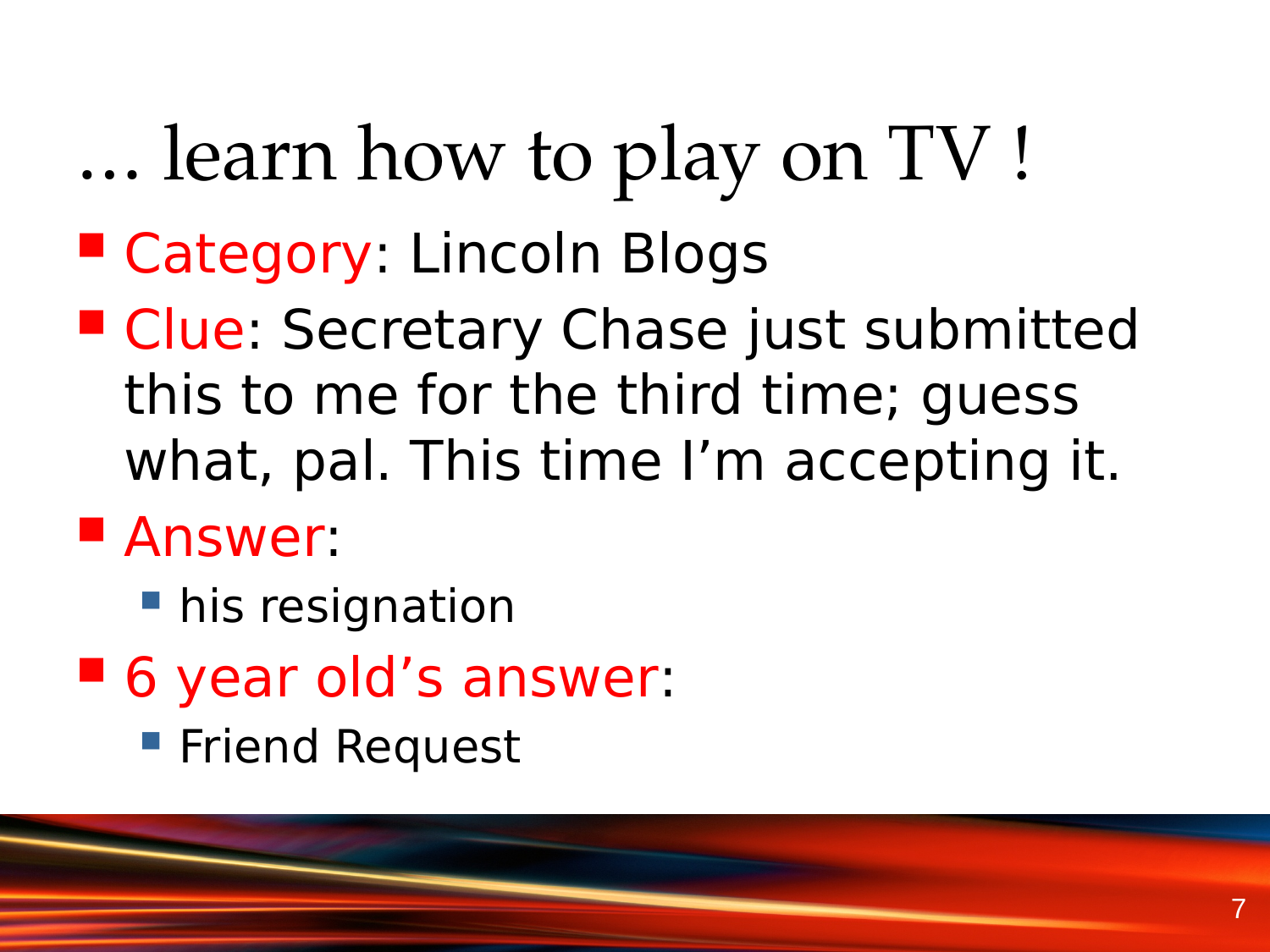

# … learn how to play on TV !
Category: Lincoln Blogs
Clue: Secretary Chase just submitted this to me for the third time; guess what, pal. This time I’m accepting it.
Answer:
his resignation
6 year old’s answer:
Friend Request
7